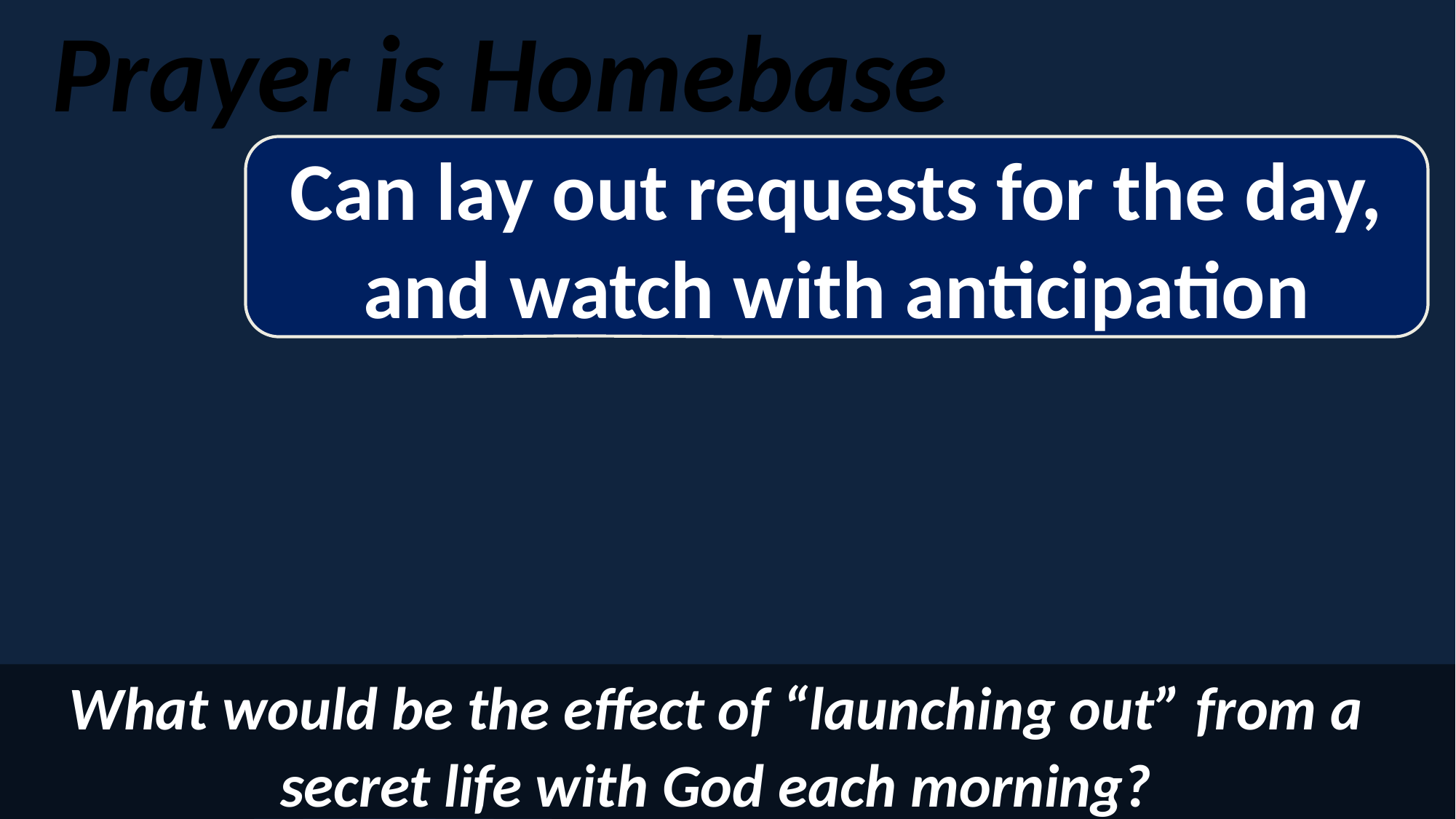

Prayer is Homebase
Can lay out requests for the day, and watch with anticipation
What would be the effect of “launching out” from a
secret life with God each morning?